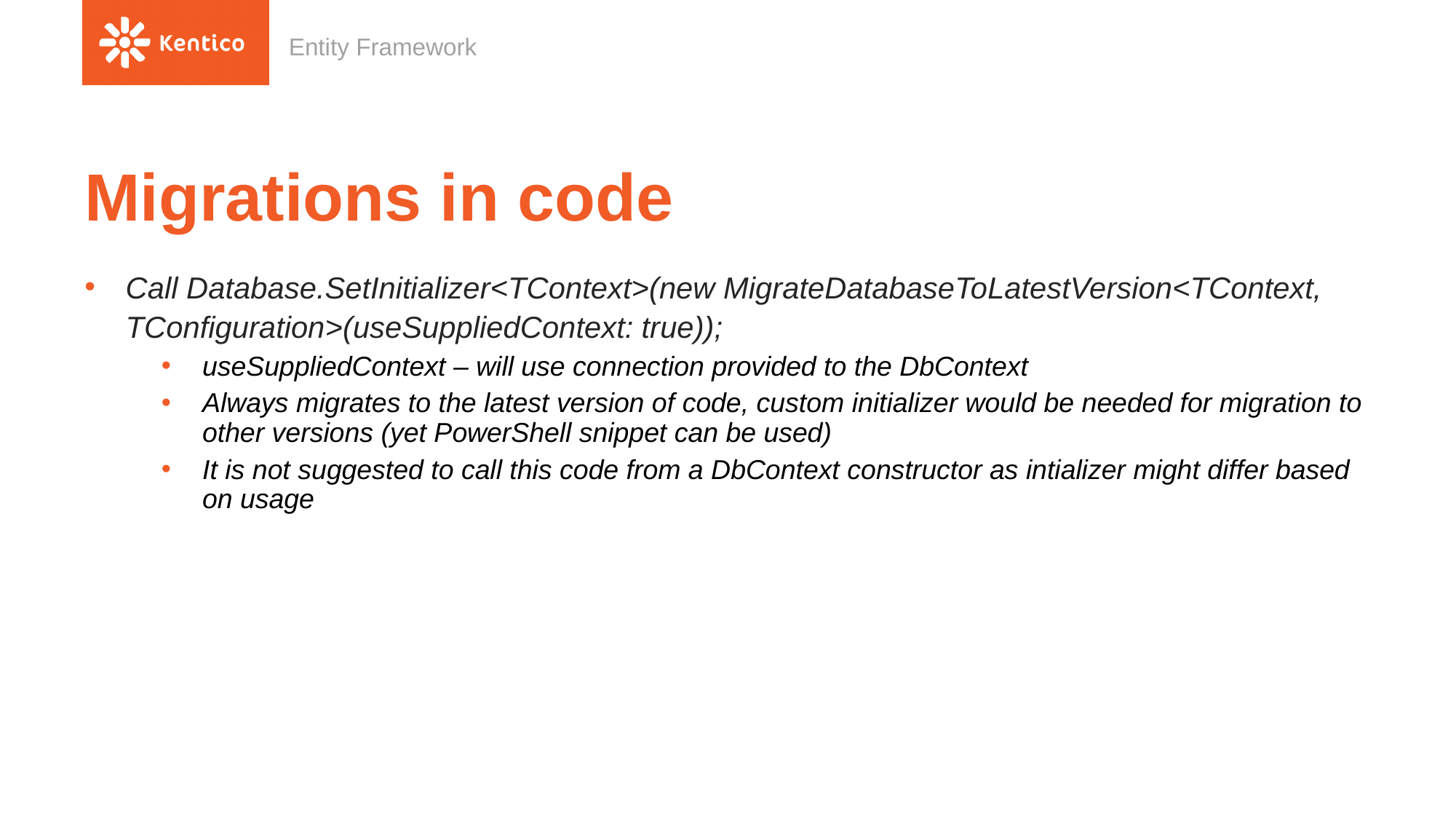

Entity Framework
# Migrations in code
Call Database.SetInitializer<TContext>(new MigrateDatabaseToLatestVersion<TContext, TConfiguration>(useSuppliedContext: true));
useSuppliedContext – will use connection provided to the DbContext
Always migrates to the latest version of code, custom initializer would be needed for migration to other versions (yet PowerShell snippet can be used)
It is not suggested to call this code from a DbContext constructor as intializer might differ based on usage